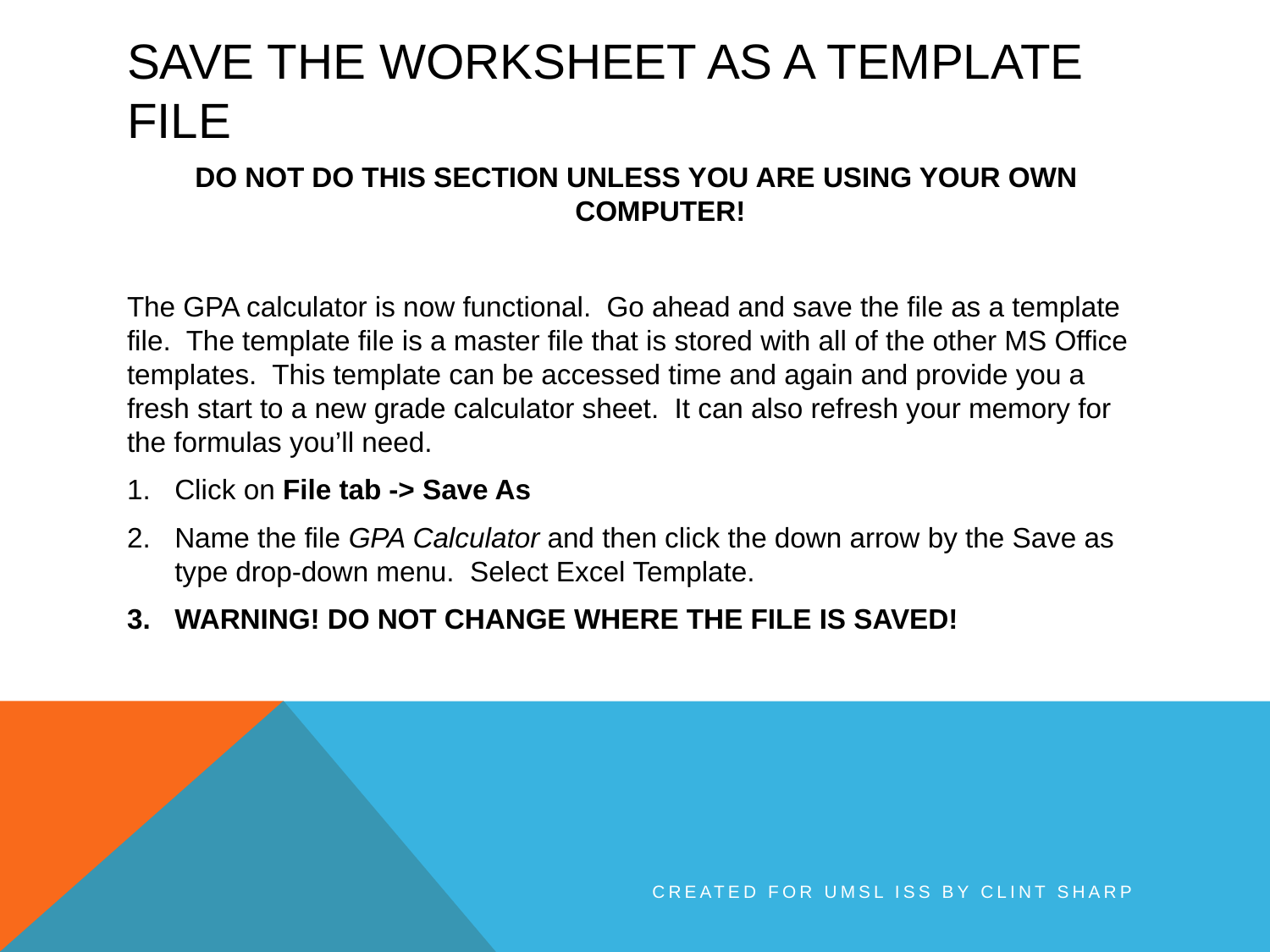

# Save the Worksheet as a Template File
DO NOT DO THIS SECTION UNLESS YOU ARE USING YOUR OWN COMPUTER!

The GPA calculator is now functional.  Go ahead and save the file as a template file.  The template file is a master file that is stored with all of the other MS Office templates.  This template can be accessed time and again and provide you a fresh start to a new grade calculator sheet.  It can also refresh your memory for the formulas you’ll need.
Click on File tab -> Save As
Name the file GPA Calculator and then click the down arrow by the Save as type drop-down menu.  Select Excel Template.
WARNING! DO NOT CHANGE WHERE THE FILE IS SAVED!
Created for UMSL ISS by Clint Sharp